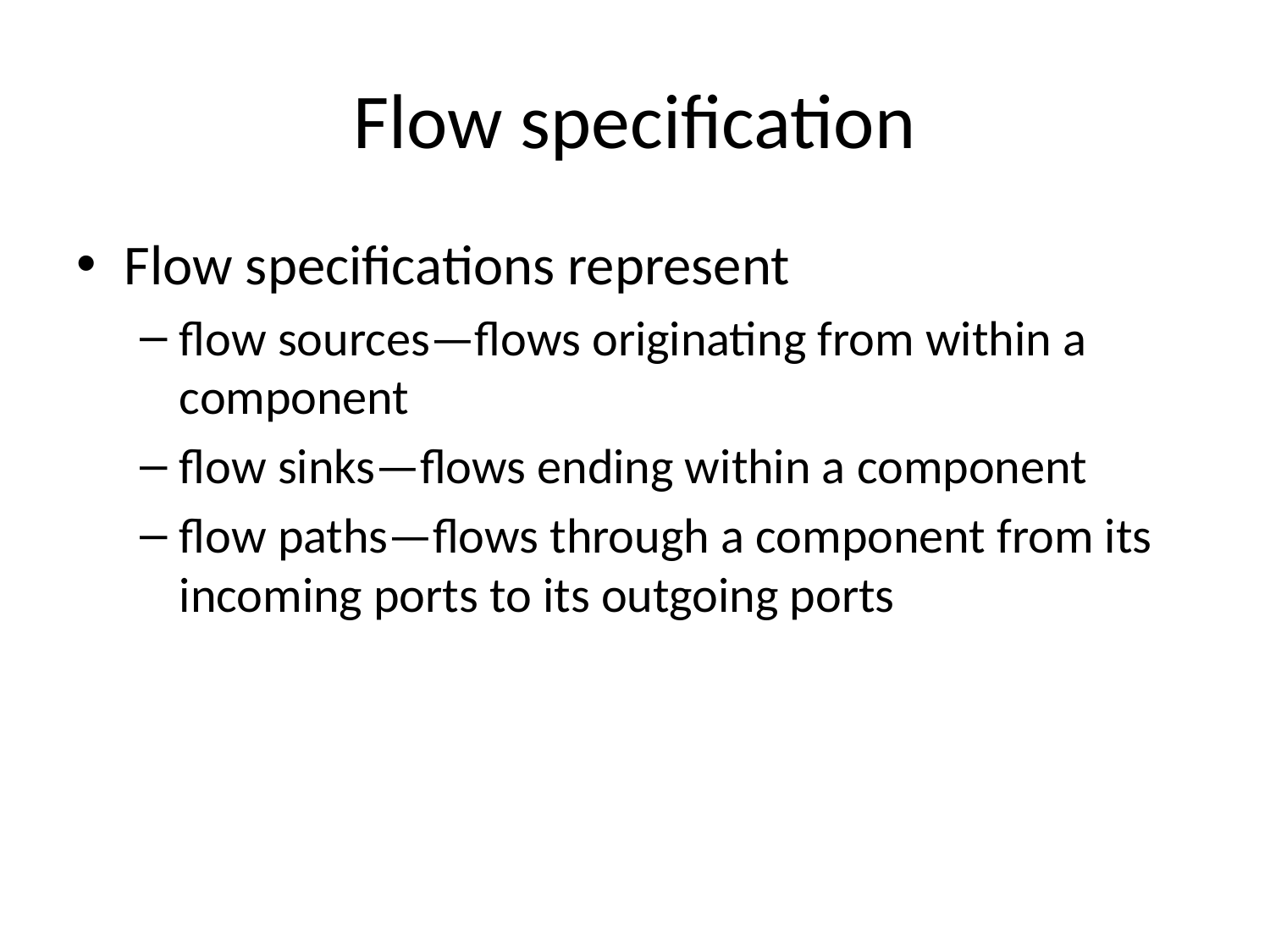

# Flow specification
Flow specifications represent
flow sources—flows originating from within a component
flow sinks—flows ending within a component
flow paths—flows through a component from its incoming ports to its outgoing ports